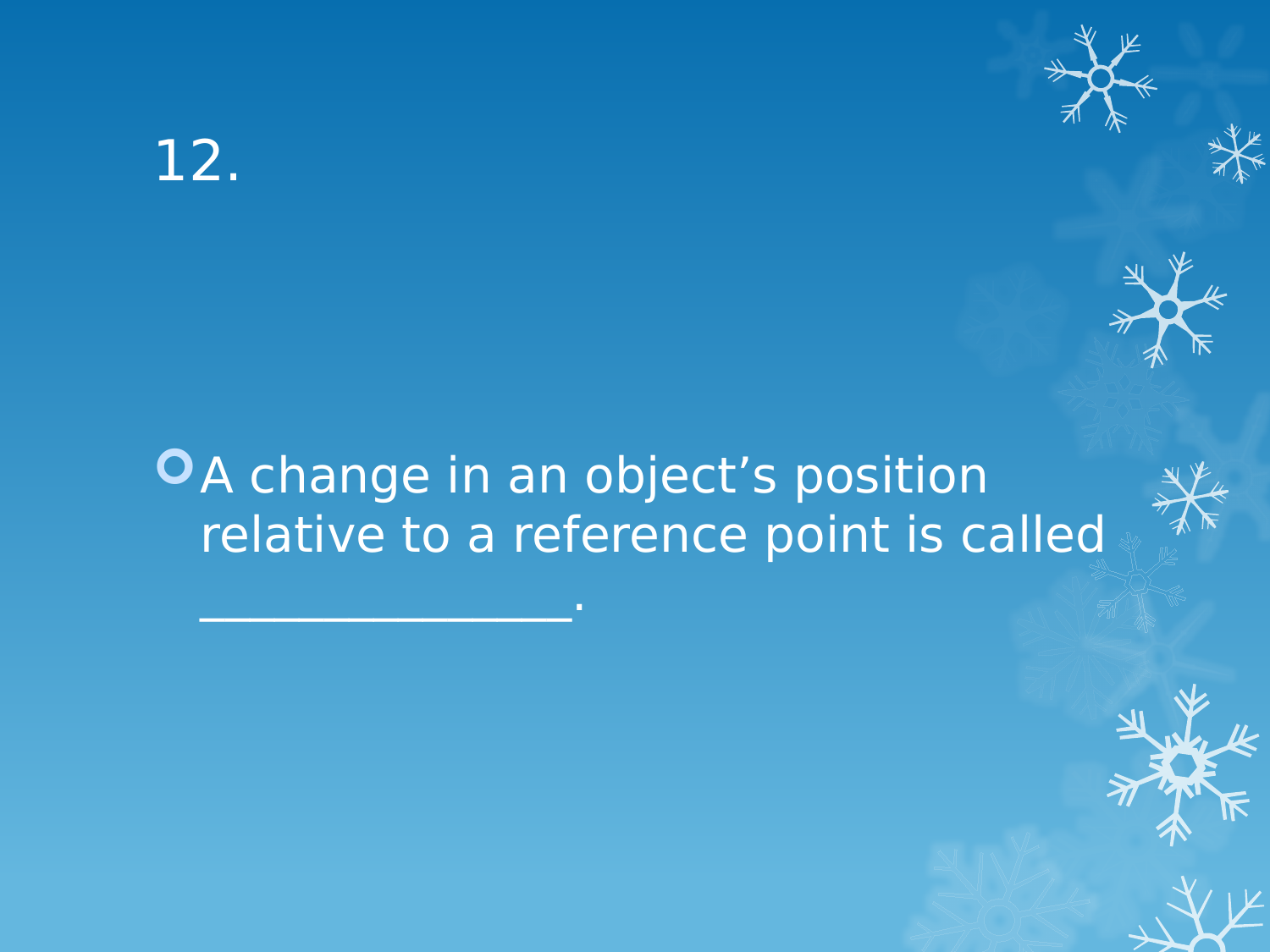

# 12.
A change in an object’s position relative to a reference point is called _______________.